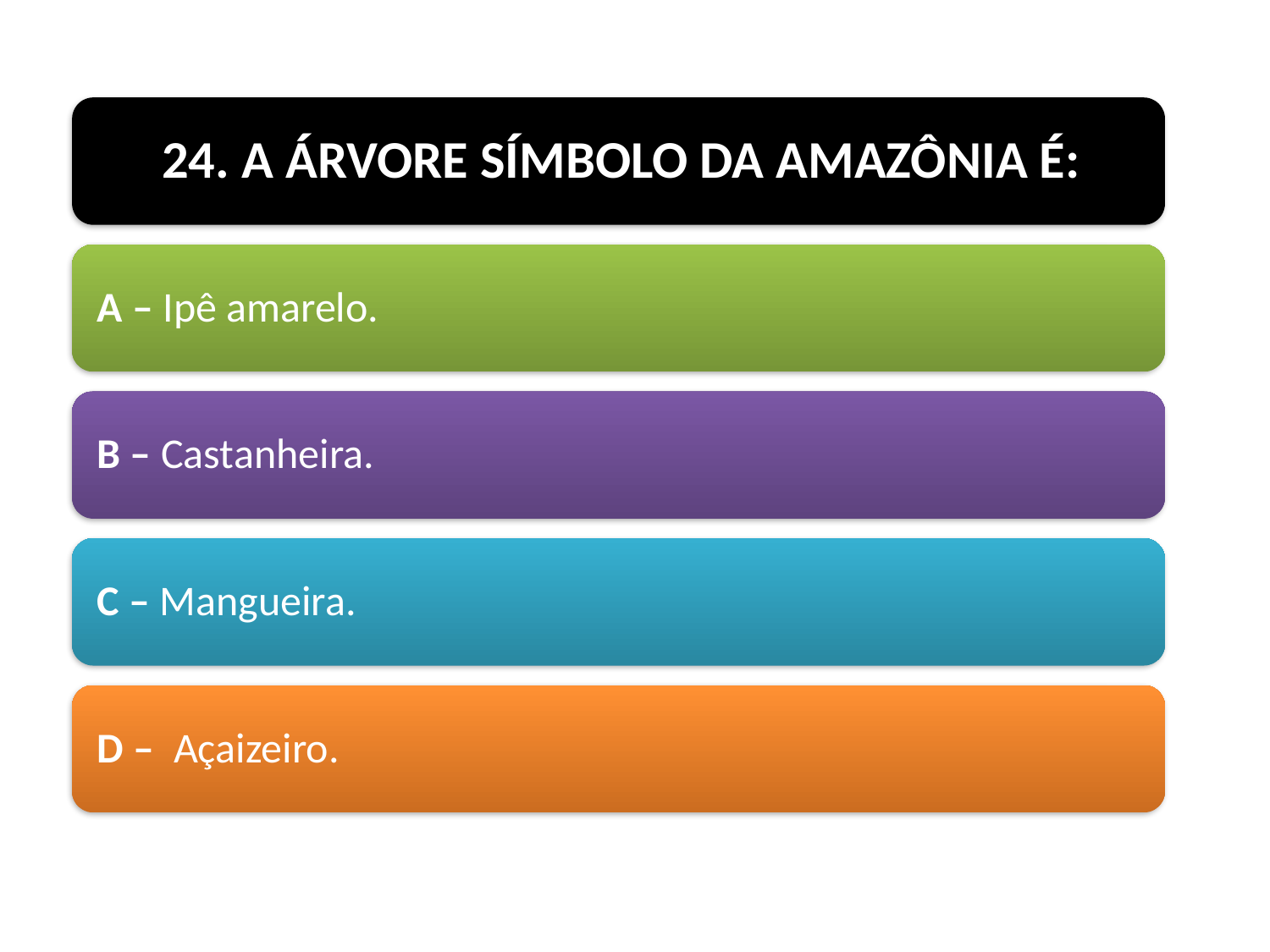

24. A ÁRVORE SÍMBOLO DA AMAZÔNIA É:
A – Ipê amarelo.
B – Castanheira.
C – Mangueira.
D –  Açaizeiro.